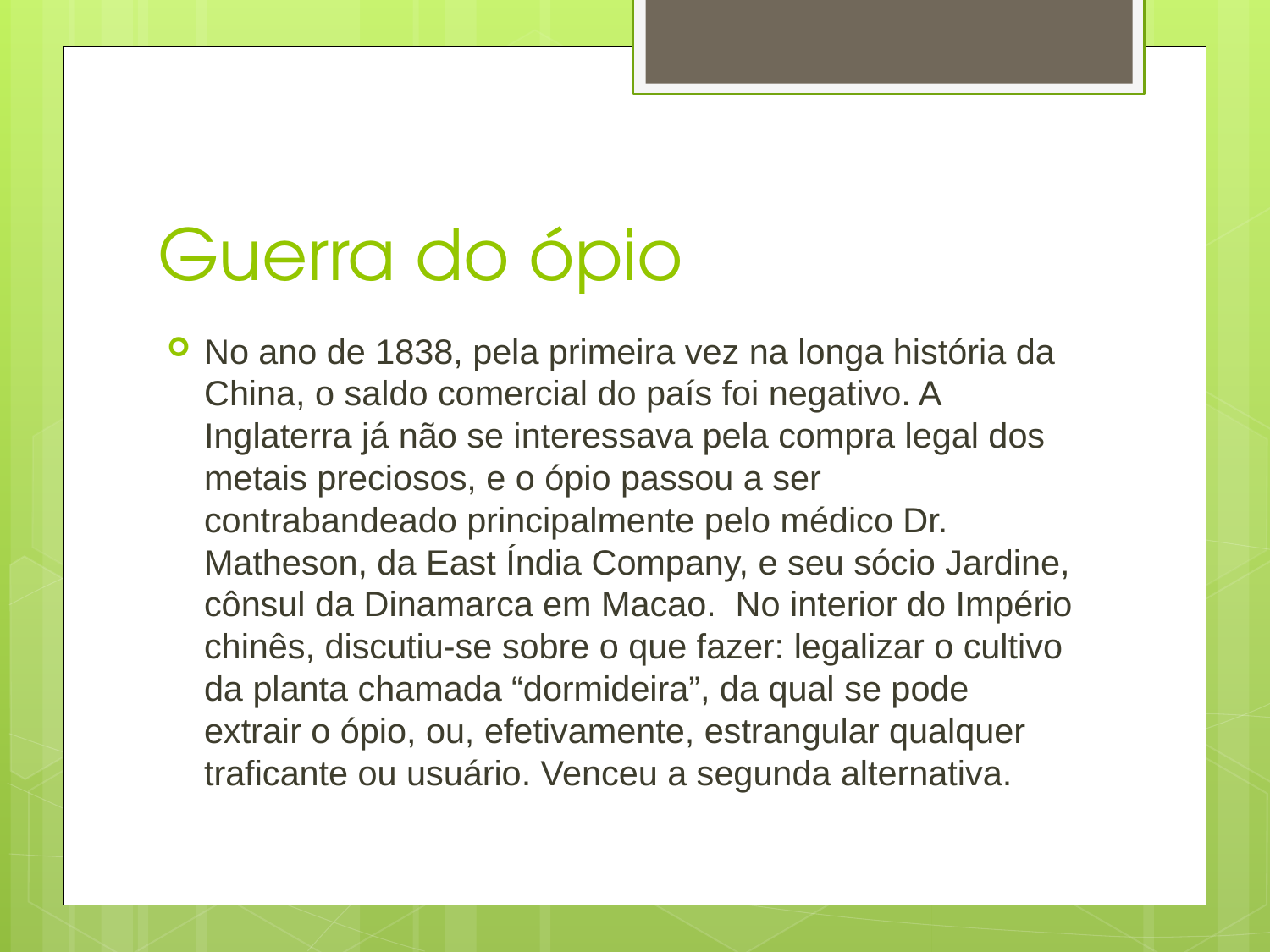

# Guerra do ópio
No ano de 1838, pela primeira vez na longa história da China, o saldo comercial do país foi negativo. A Inglaterra já não se interessava pela compra legal dos metais preciosos, e o ópio passou a ser contrabandeado principalmente pelo médico Dr. Matheson, da East Índia Company, e seu sócio Jardine, cônsul da Dinamarca em Macao.  No interior do Império chinês, discutiu-se sobre o que fazer: legalizar o cultivo da planta chamada “dormideira”, da qual se pode extrair o ópio, ou, efetivamente, estrangular qualquer traficante ou usuário. Venceu a segunda alternativa.